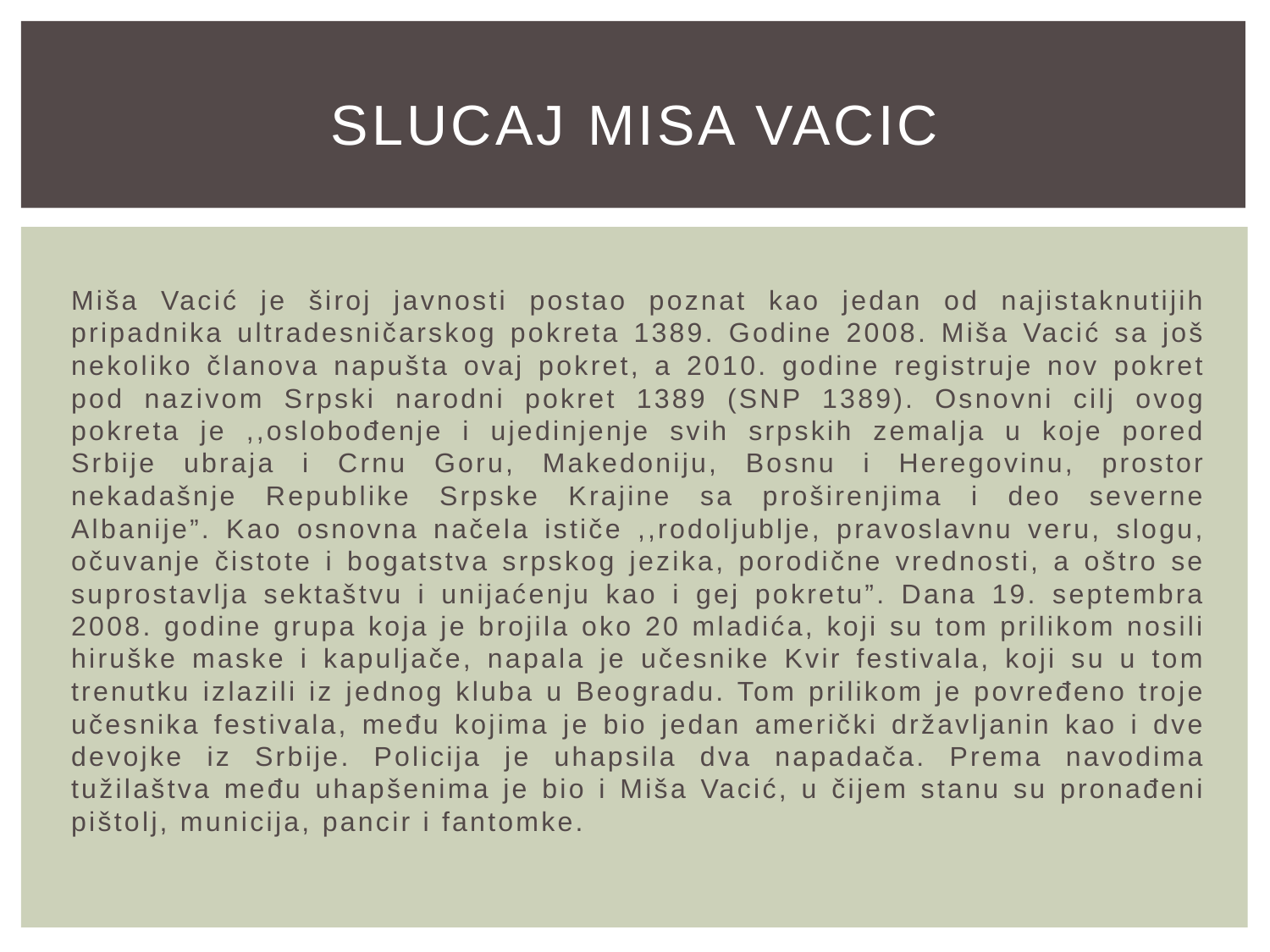

# Slucaj misa vacic

Miša Vacić je široj javnosti postao poznat kao jedan od najistaknutijih pripadnika ultradesničarskog pokreta 1389. Godine 2008. Miša Vacić sa još nekoliko članova napušta ovaj pokret, a 2010. godine registruje nov pokret pod nazivom Srpski narodni pokret 1389 (SNP 1389). Osnovni cilj ovog pokreta je ,,oslobođenje i ujedinjenje svih srpskih zemalja u koje pored Srbije ubraja i Crnu Goru, Makedoniju, Bosnu i Heregovinu, prostor nekadašnje Republike Srpske Krajine sa proširenjima i deo severne Albanije”. Kao osnovna načela ističe ,,rodoljublje, pravoslavnu veru, slogu, očuvanje čistote i bogatstva srpskog jezika, porodične vrednosti, a oštro se suprostavlja sektaštvu i unijaćenju kao i gej pokretu”. Dana 19. septembra 2008. godine grupa koja je brojila oko 20 mladića, koji su tom prilikom nosili hiruške maske i kapuljače, napala je učesnike Kvir festivala, koji su u tom trenutku izlazili iz jednog kluba u Beogradu. Tom prilikom je povređeno troje učesnika festivala, među kojima je bio jedan američki državljanin kao i dve devojke iz Srbije. Policija je uhapsila dva napadača. Prema navodima tužilaštva među uhapšenima je bio i Miša Vacić, u čijem stanu su pronađeni pištolj, municija, pancir i fantomke.